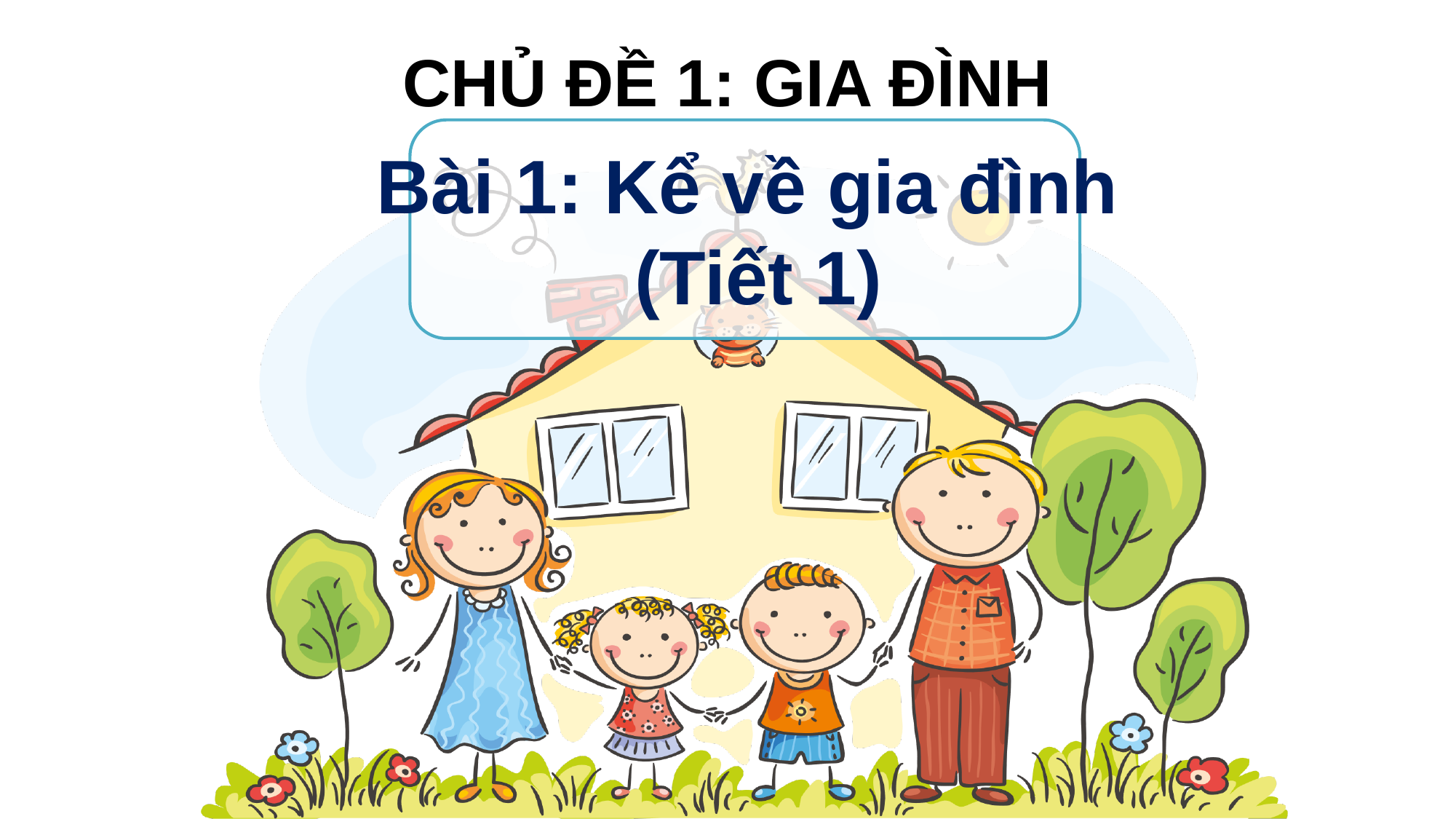

# CHỦ ĐỀ 1: GIA ĐÌNH

Bài 1: Kể về gia đình
(Tiết 1)